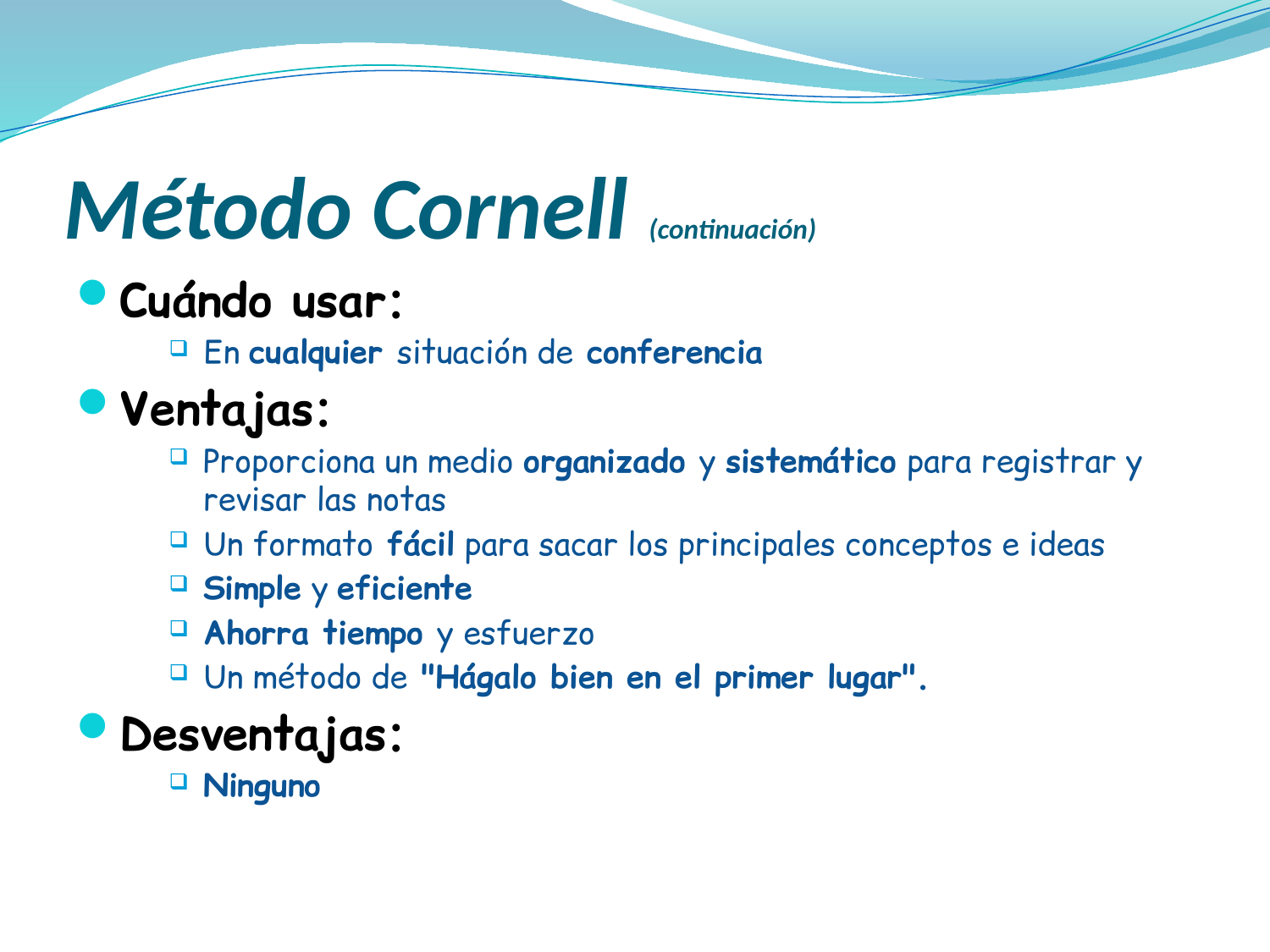

# Método Cornell (continuación)
Cuándo usar:
En cualquier situación de conferencia
Ventajas:
Proporciona un medio organizado y sistemático para registrar y revisar las notas
Un formato fácil para sacar los principales conceptos e ideas
Simple y eficiente
Ahorra tiempo y esfuerzo
Un método de "Hágalo bien en el primer lugar".
Desventajas:
Ninguno